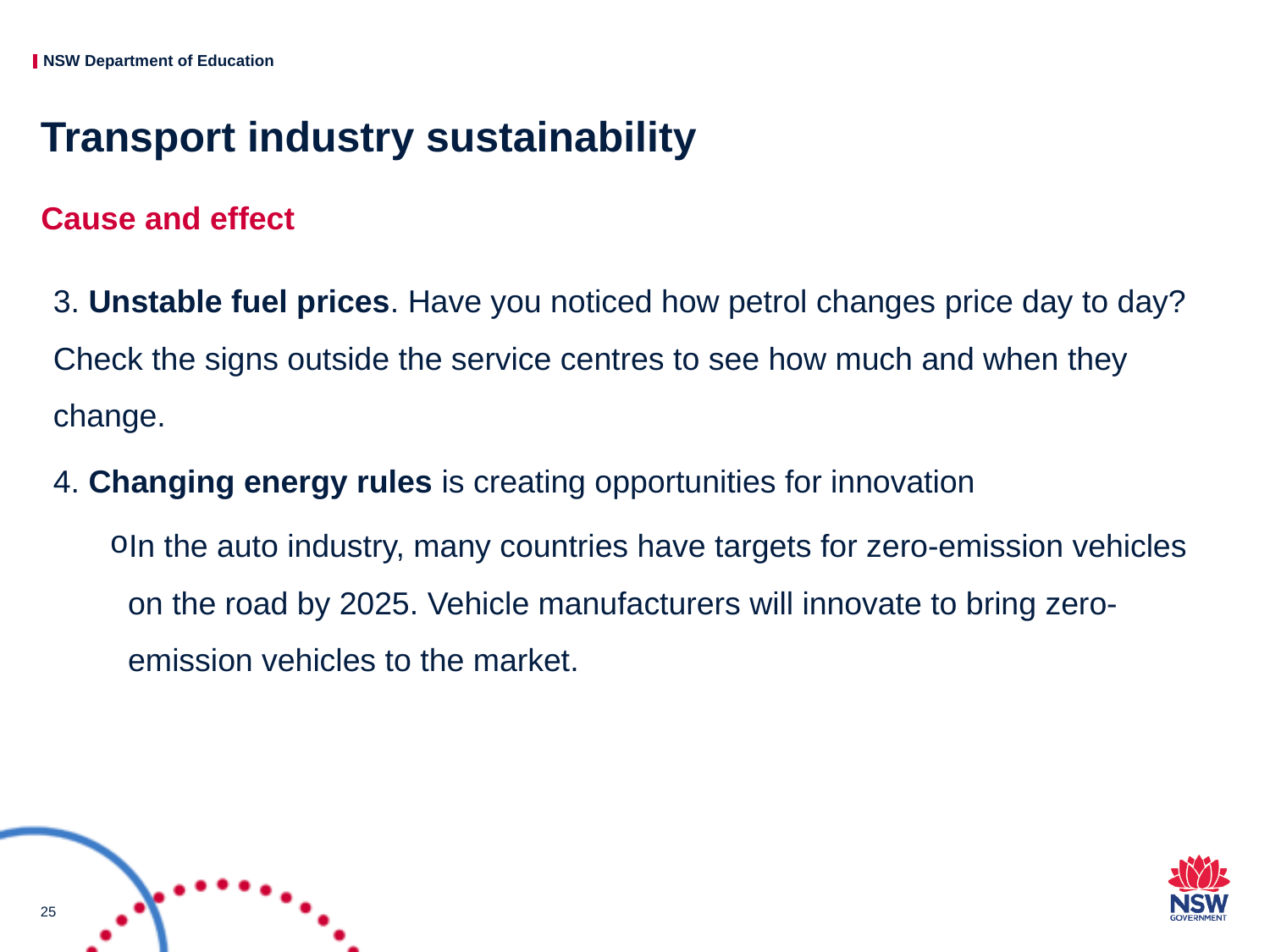

# Transport industry sustainability
Cause and effect
3. Unstable fuel prices. Have you noticed how petrol changes price day to day? Check the signs outside the service centres to see how much and when they change.
4. Changing energy rules is creating opportunities for innovation
In the auto industry, many countries have targets for zero-emission vehicles on the road by 2025. Vehicle manufacturers will innovate to bring zero-emission vehicles to the market.
25